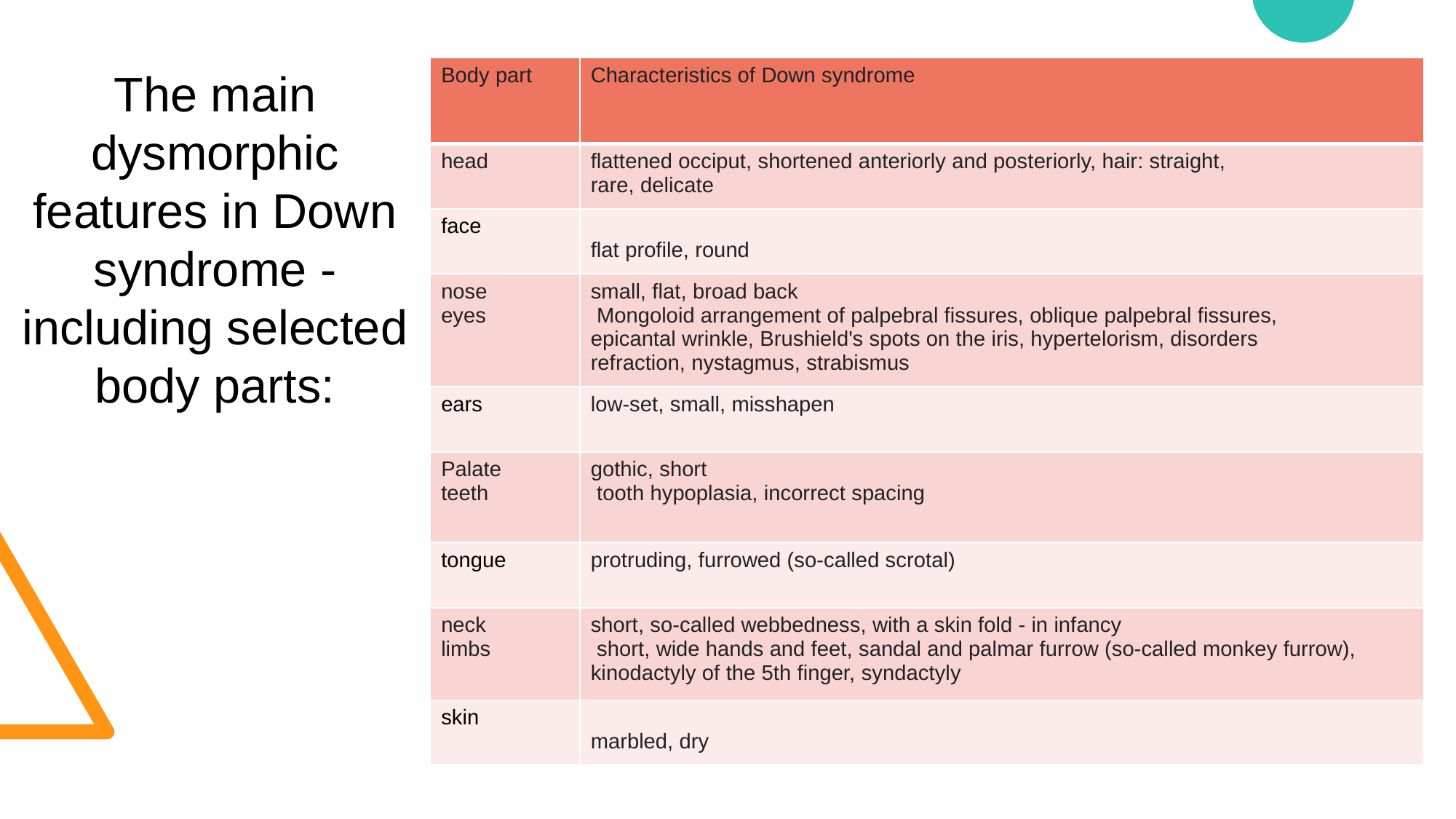

The main dysmorphic features in Down syndrome - including selected body parts:
| Body part | Characteristics of Down syndrome |
| --- | --- |
| head | flattened occiput, shortened anteriorly and posteriorly, hair: straight, rare, delicate |
| face | flat profile, round |
| nose eyes | small, flat, broad back Mongoloid arrangement of palpebral fissures, oblique palpebral fissures, epicantal wrinkle, Brushield's spots on the iris, hypertelorism, disorders refraction, nystagmus, strabismus |
| ears | low-set, small, misshapen |
| Palate teeth | gothic, short tooth hypoplasia, incorrect spacing |
| tongue | protruding, furrowed (so-called scrotal) |
| neck limbs | short, so-called webbedness, with a skin fold - in infancy short, wide hands and feet, sandal and palmar furrow (so-called monkey furrow), kinodactyly of the 5th finger, syndactyly |
| skin | marbled, dry |